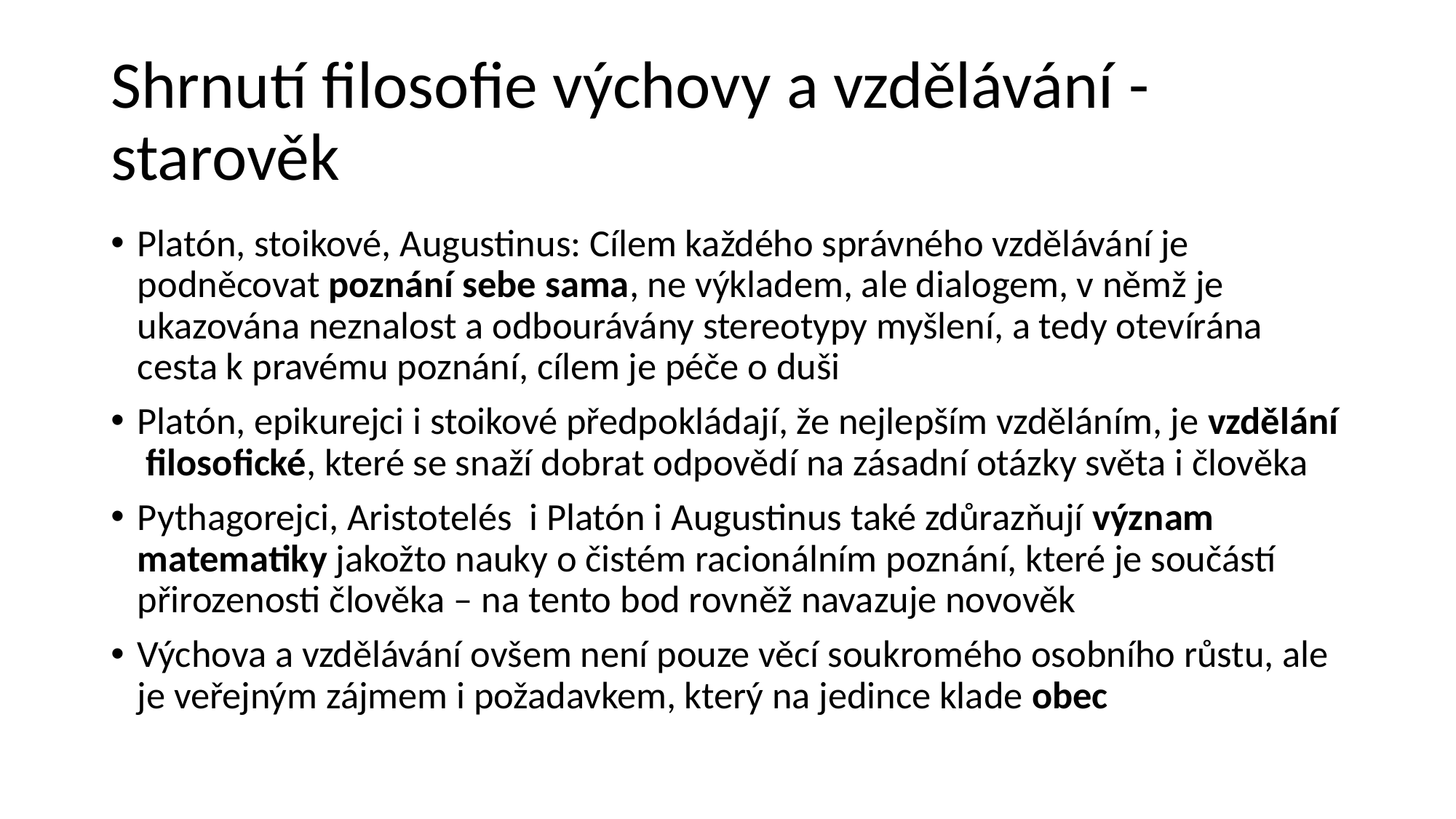

# Shrnutí filosofie výchovy a vzdělávání - starověk
Platón, stoikové, Augustinus: Cílem každého správného vzdělávání je podněcovat poznání sebe sama, ne výkladem, ale dialogem, v němž je ukazována neznalost a odbourávány stereotypy myšlení, a tedy otevírána cesta k pravému poznání, cílem je péče o duši
Platón, epikurejci i stoikové předpokládají, že nejlepším vzděláním, je vzdělání  filosofické, které se snaží dobrat odpovědí na zásadní otázky světa i člověka
Pythagorejci, Aristotelés  i Platón i Augustinus také zdůrazňují význam matematiky jakožto nauky o čistém racionálním poznání, které je součástí přirozenosti člověka – na tento bod rovněž navazuje novověk
Výchova a vzdělávání ovšem není pouze věcí soukromého osobního růstu, ale je veřejným zájmem i požadavkem, který na jedince klade obec